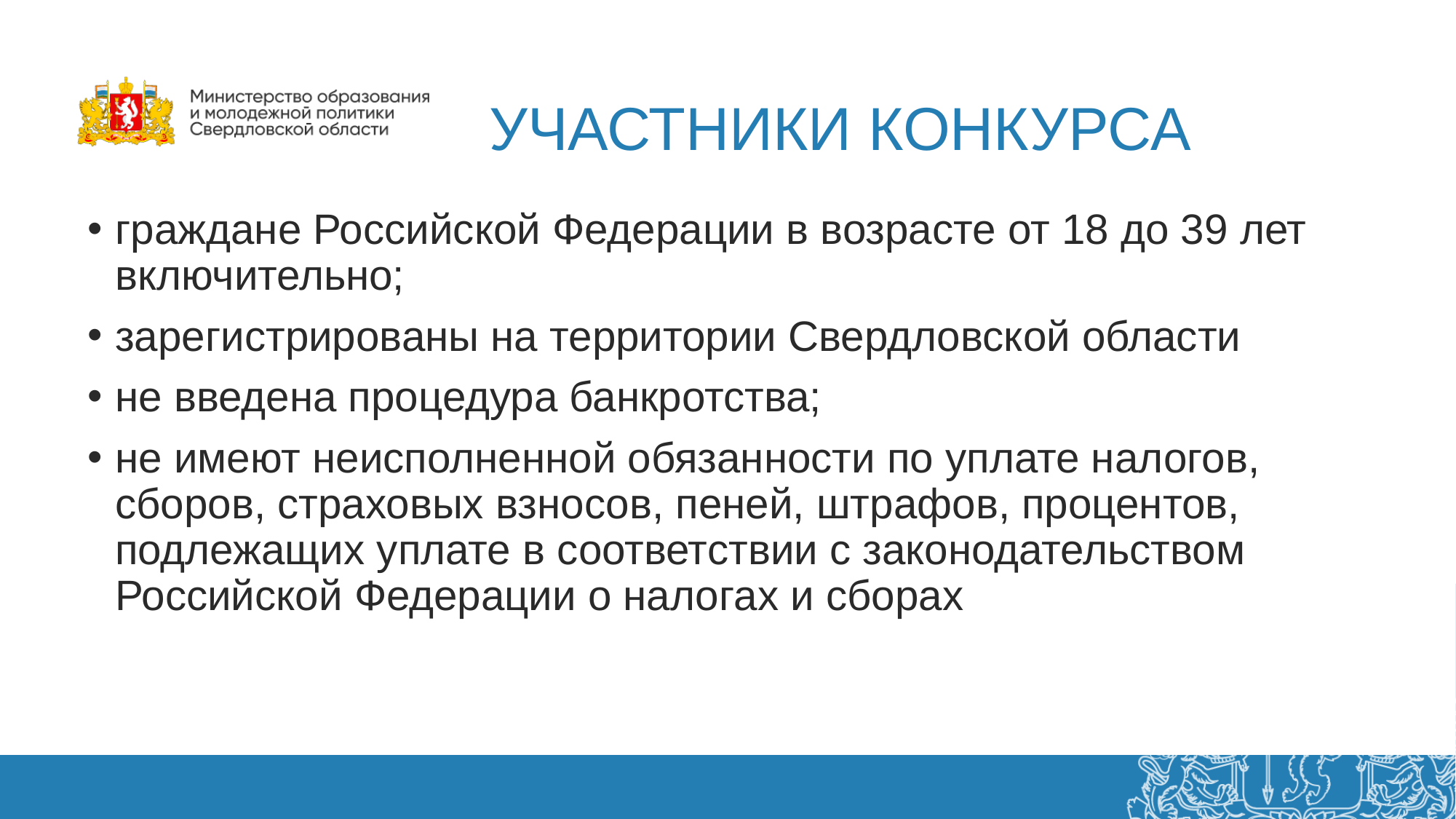

# УЧАСТНИКИ КОНКУРСА
граждане Российской Федерации в возрасте от 18 до 39 лет включительно;
зарегистрированы на территории Свердловской области
не введена процедура банкротства;
не имеют неисполненной обязанности по уплате налогов, сборов, страховых взносов, пеней, штрафов, процентов, подлежащих уплате в соответствии с законодательством Российской Федерации о налогах и сборах